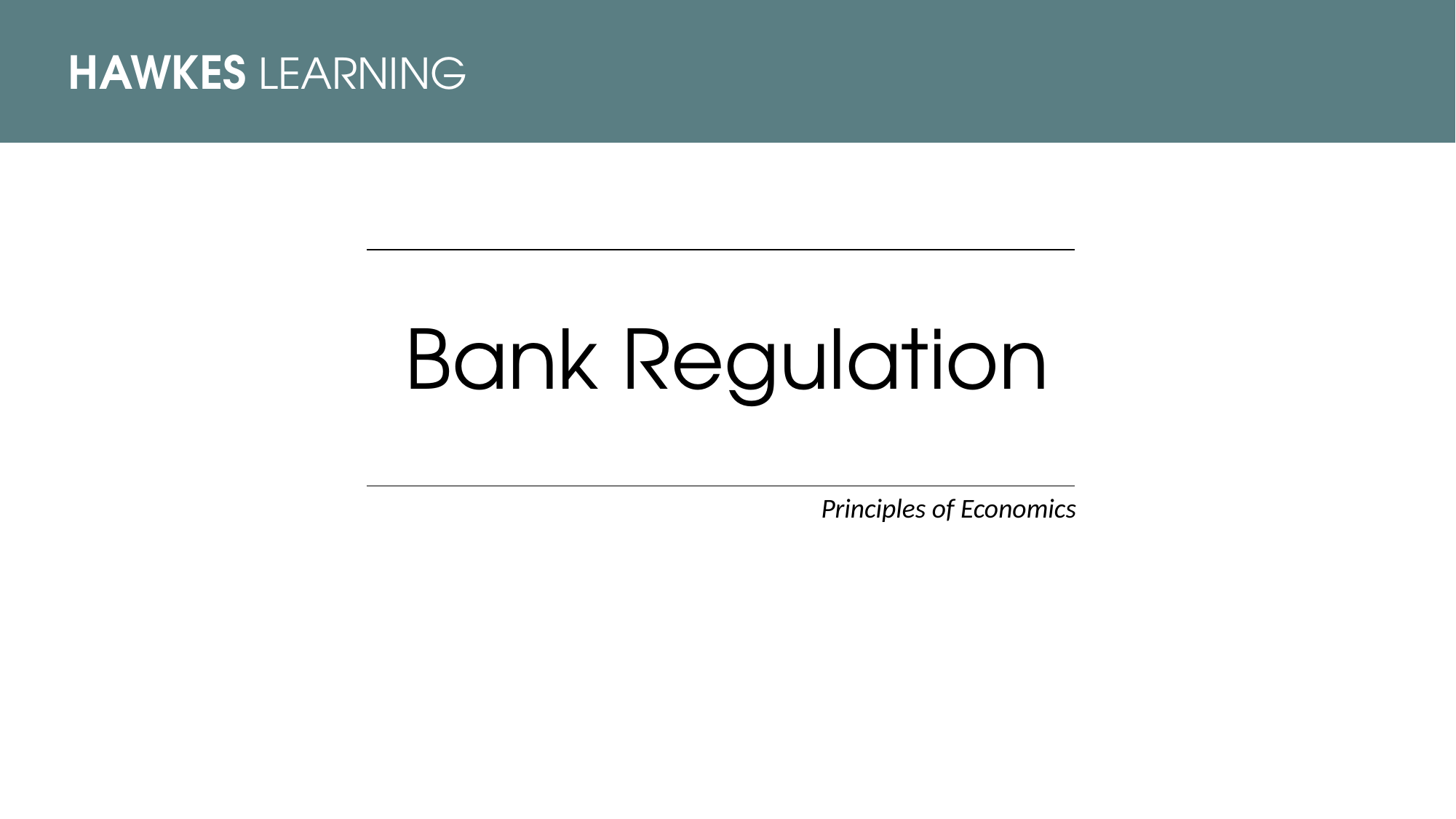

HAWKES LEARNING
Bank Regulation
Principles of Economics